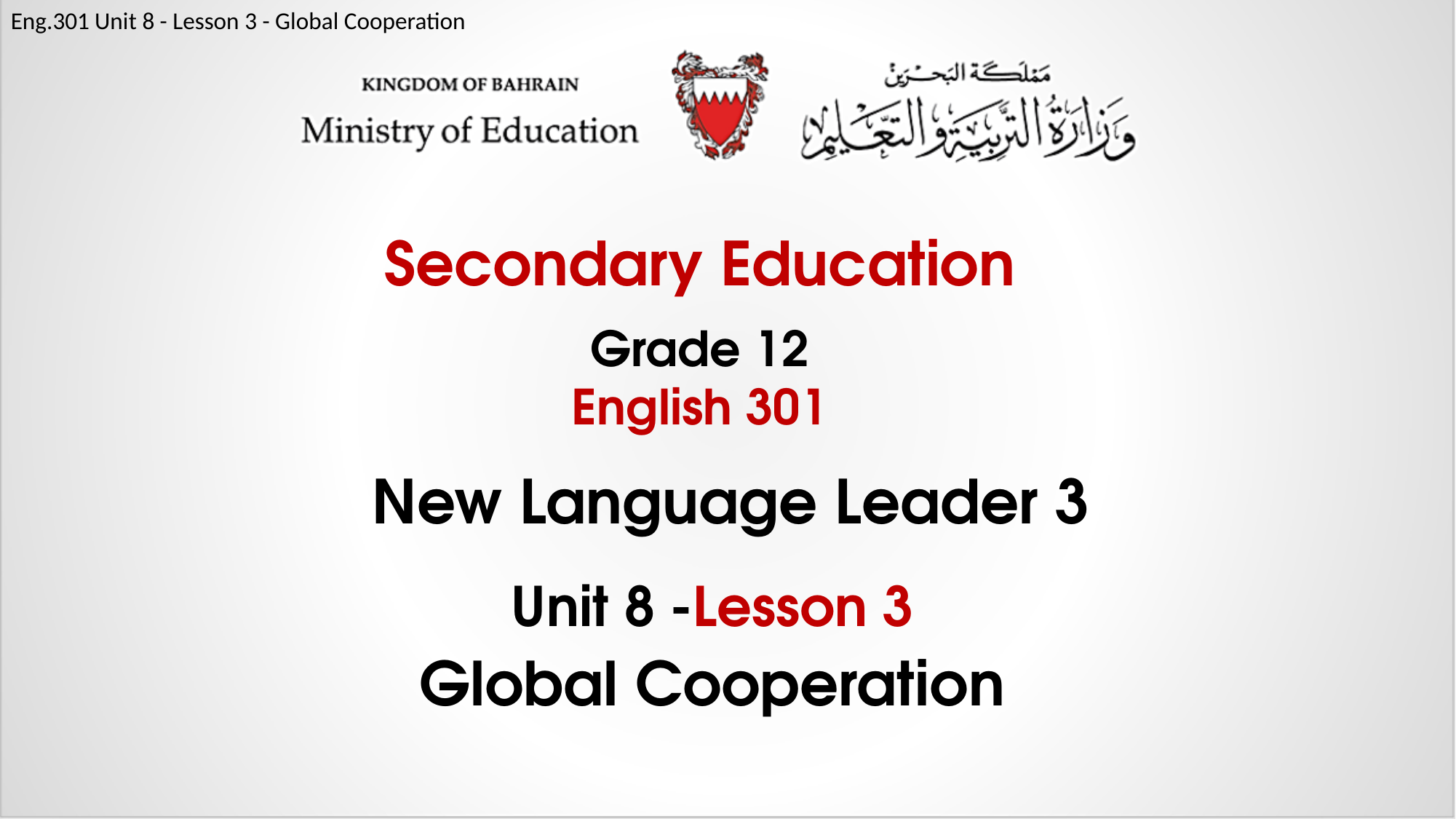

Secondary Education
Grade 12
English 301
# New Language Leader 3
Unit 8 -Lesson 3
Global Cooperation